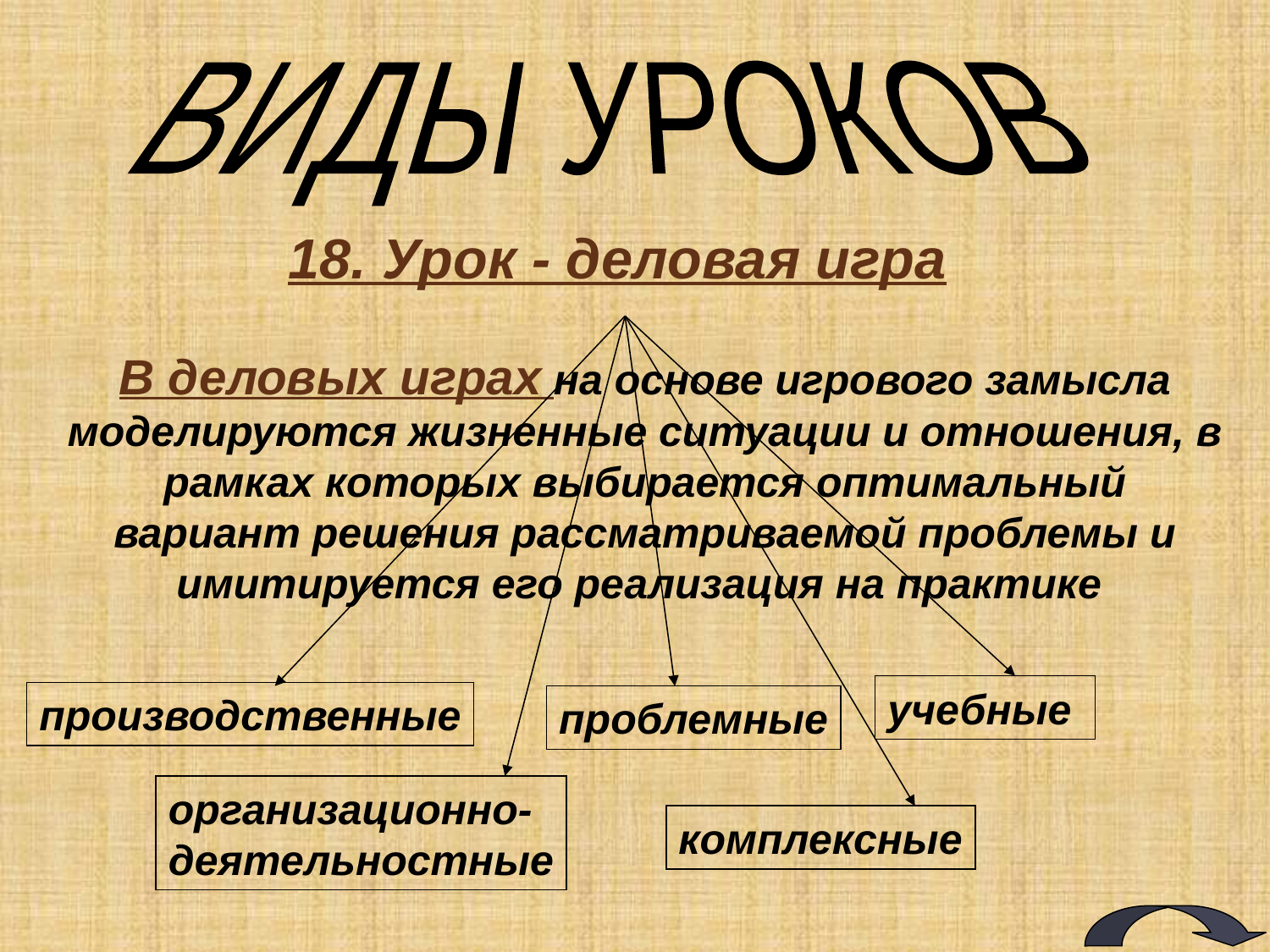

ВИДЫ УРОКОВ
18. Урок - деловая игра

В деловых играх на основе игрового замысла моделируются жизненные ситуации и отношения, в рамках которых выбирается оптимальный вариант решения рассматриваемой проблемы и имитируется его реализация на практике
учебные
производственные
проблемные
организационно-
деятельностные
комплексные